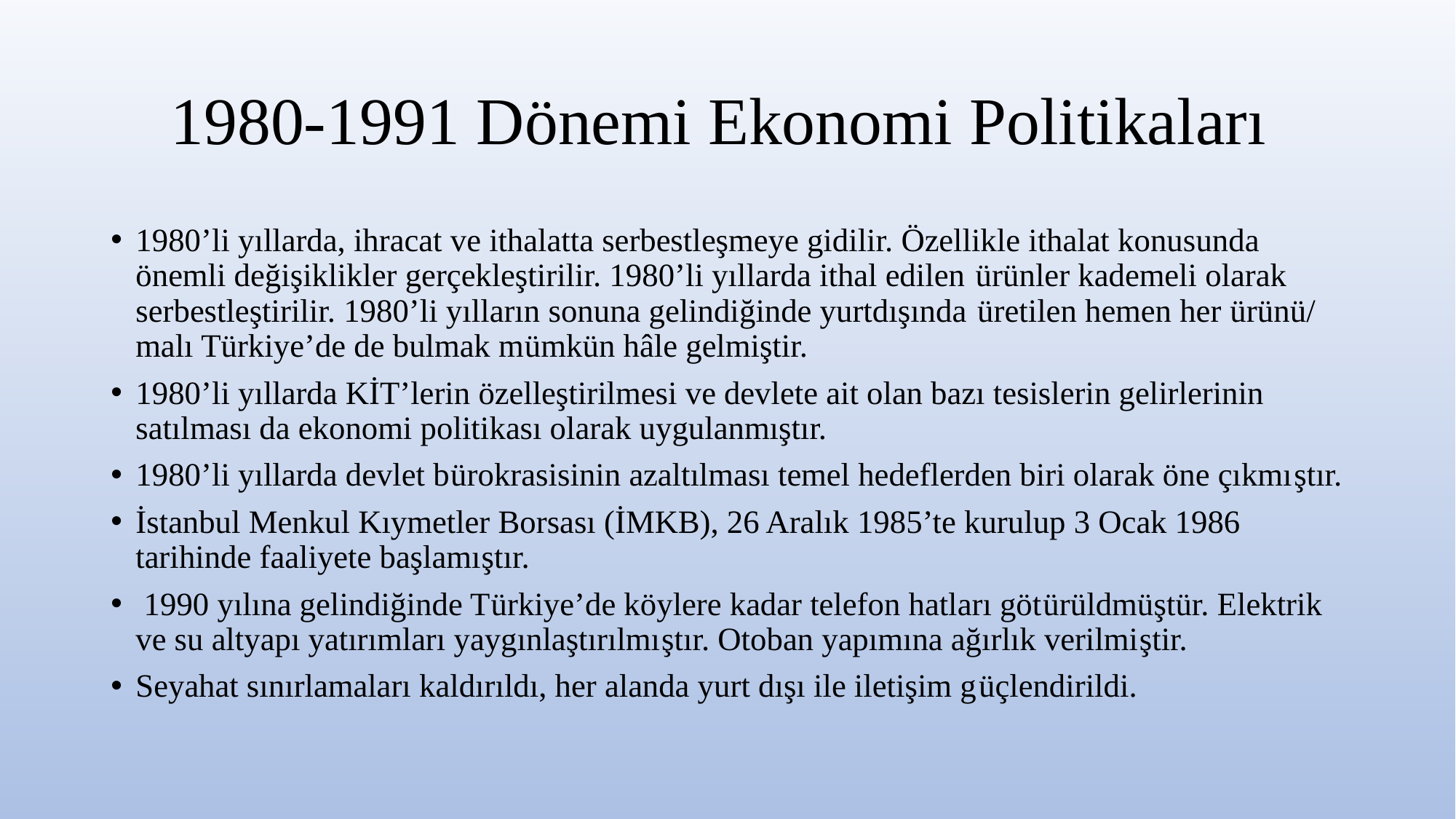

# 1980-1991 Dönemi Ekonomi Politikaları
1980’li yıllarda, ihracat ve ithalatta serbestleşmeye gidilir. Özellikle ithalat konusunda önemli değişiklikler gerçekleştirilir. 1980’li yıllarda ithal edilen ürünler kademeli olarak serbestleştirilir. 1980’li yılların sonuna gelindiğinde yurtdışında üretilen hemen her ürünü/ malı Türkiye’de de bulmak mümkün hâle gelmiştir.
1980’li yıllarda KİT’lerin özelleştirilmesi ve devlete ait olan bazı tesislerin gelirlerinin satılması da ekonomi politikası olarak uygulanmıştır.
1980’li yıllarda devlet bürokrasisinin azaltılması temel hedeflerden biri olarak öne çıkmıştır.
İstanbul Menkul Kıymetler Borsası (İMKB), 26 Aralık 1985’te kurulup 3 Ocak 1986 tarihinde faaliyete başlamıştır.
 1990 yılına gelindiğinde Türkiye’de köylere kadar telefon hatları götürüldmüştür. Elektrik ve su altyapı yatırımları yaygınlaştırılmıştır. Otoban yapımına ağırlık verilmiştir.
Seyahat sınırlamaları kaldırıldı, her alanda yurt dışı ile iletişim güçlendirildi.